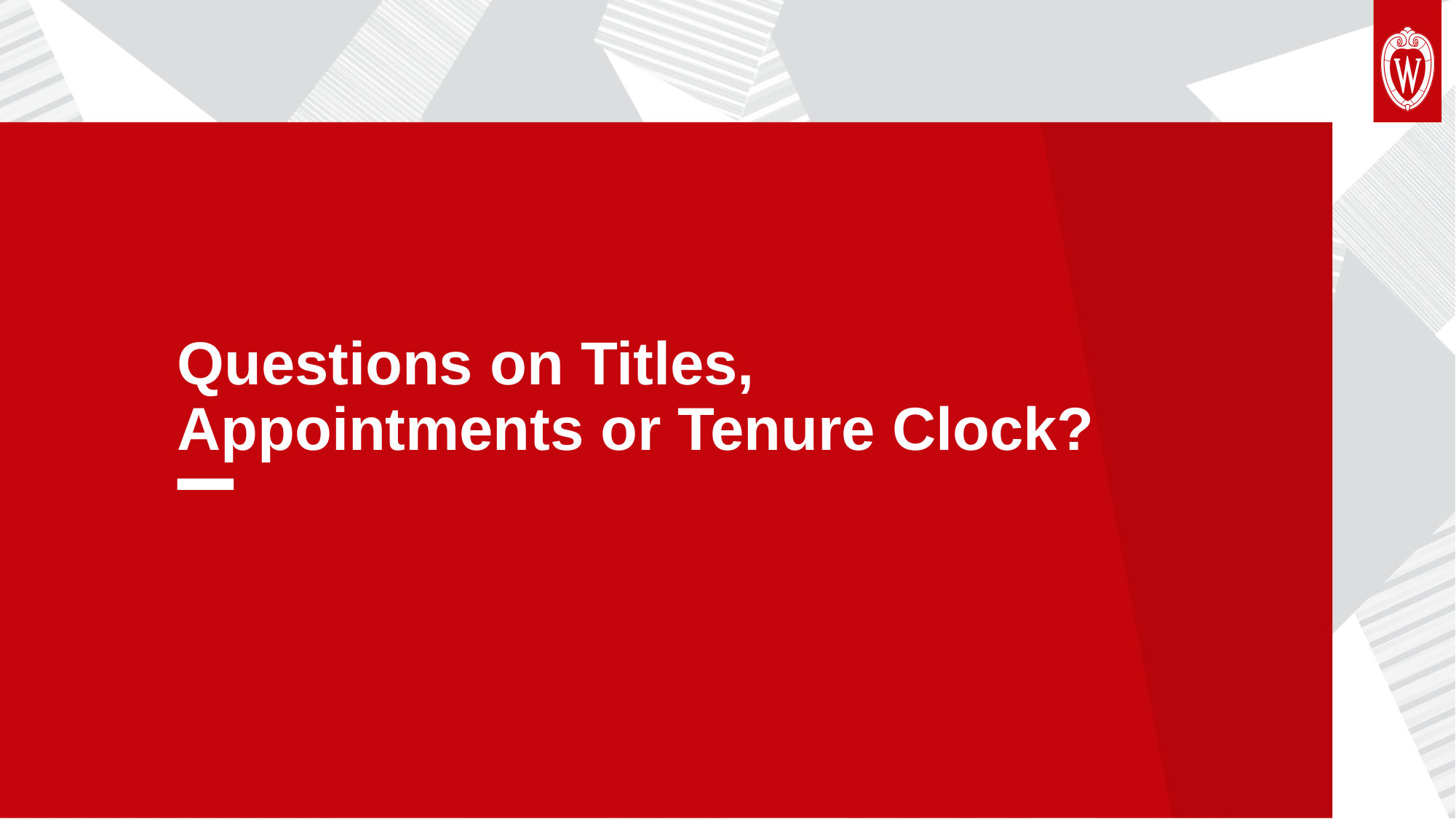

# Questions on Titles, Appointments or Tenure Clock?